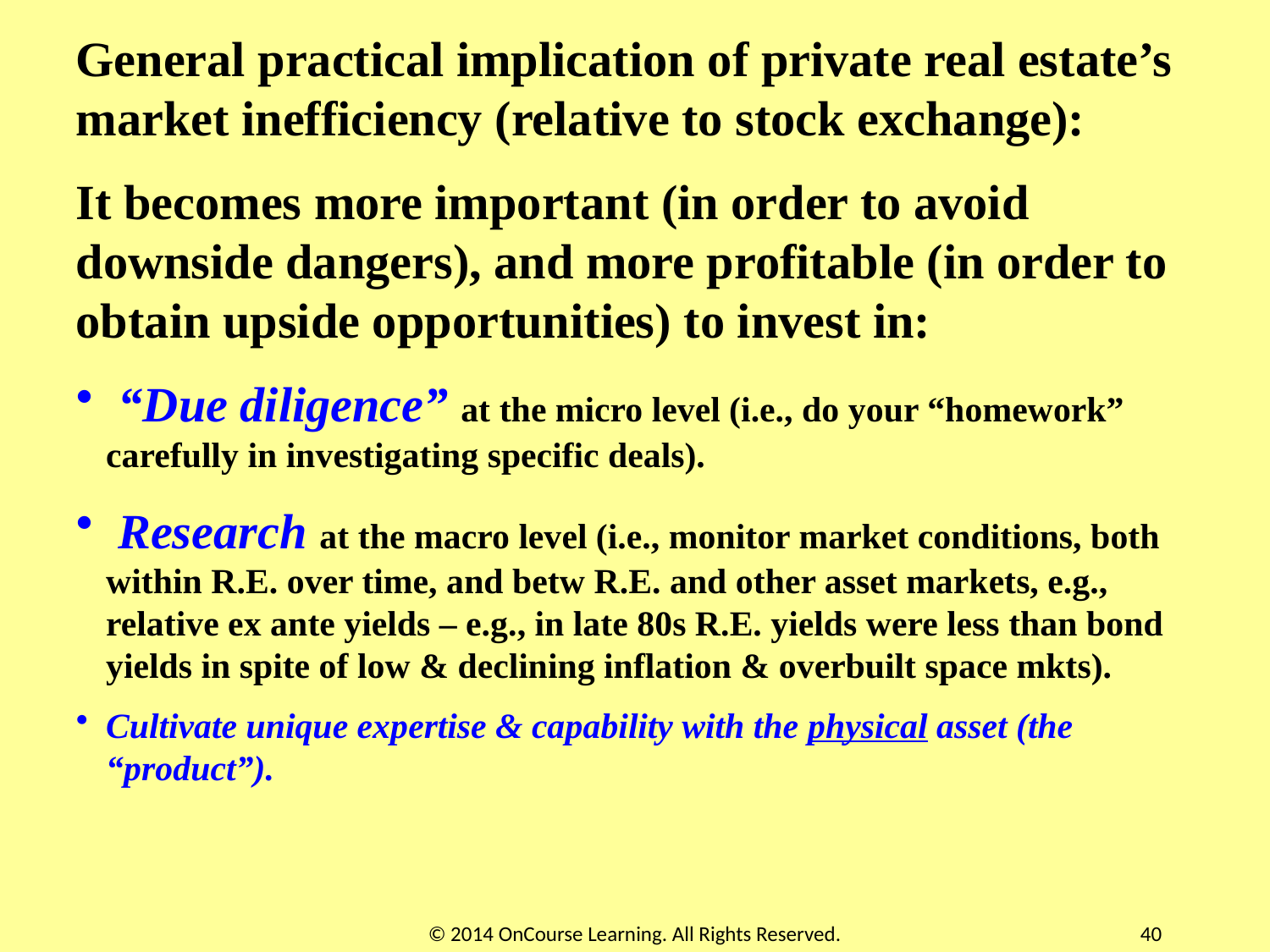

General practical implication of private real estate’s market inefficiency (relative to stock exchange):
It becomes more important (in order to avoid downside dangers), and more profitable (in order to obtain upside opportunities) to invest in:
 “Due diligence” at the micro level (i.e., do your “homework” carefully in investigating specific deals).
 Research at the macro level (i.e., monitor market conditions, both within R.E. over time, and betw R.E. and other asset markets, e.g., relative ex ante yields – e.g., in late 80s R.E. yields were less than bond yields in spite of low & declining inflation & overbuilt space mkts).
Cultivate unique expertise & capability with the physical asset (the “product”).
© 2014 OnCourse Learning. All Rights Reserved.
40